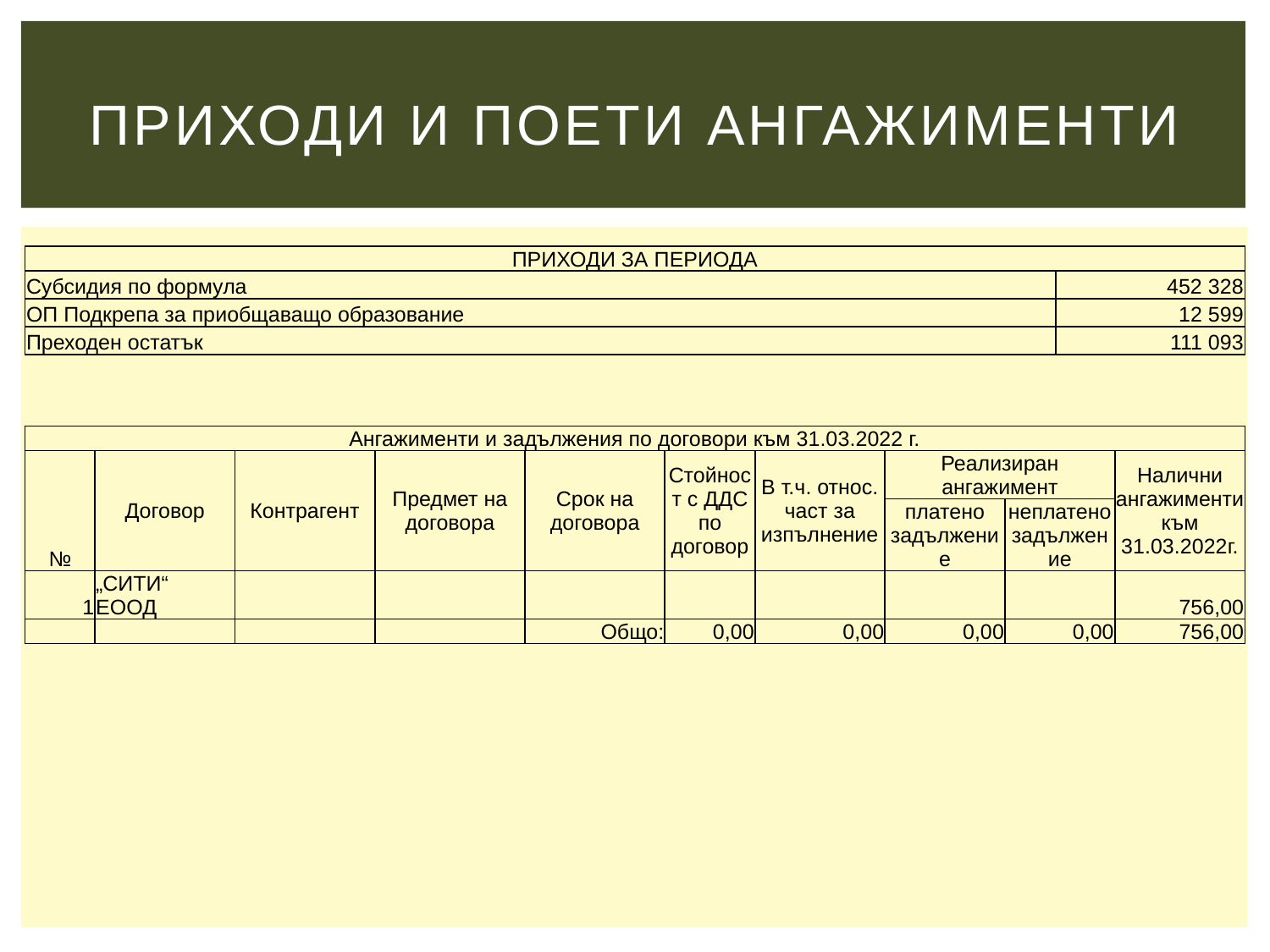

# ПРИХОДИ И ПОЕТИ АНГАЖИМЕНТИ
| ПРИХОДИ ЗА ПЕРИОДА |  |
| --- | --- |
| Субсидия по формула | 452 328 |
| ОП Подкрепа за приобщаващо образование | 12 599 |
| Преходен остатък | 111 093 |
| Ангажименти и задължения по договори към 31.03.2022 г. |  |  |  |  |  |  |  |  |  |
| --- | --- | --- | --- | --- | --- | --- | --- | --- | --- |
| № | Договор | Контрагент | Предмет на договора | Срок на договора | Стойност с ДДС по договор | В т.ч. относ. част за изпълнение | Реализиран ангажимент |  | Налични ангажименти към 31.03.2022г. |
|  |  |  |  |  |  |  | платено задължение | неплатено задължение |  |
| 1 | „СИТИ“ ЕООД |  |  |  |  |  |  |  | 756,00 |
|  |  |  |  | Общо: | 0,00 | 0,00 | 0,00 | 0,00 | 756,00 |